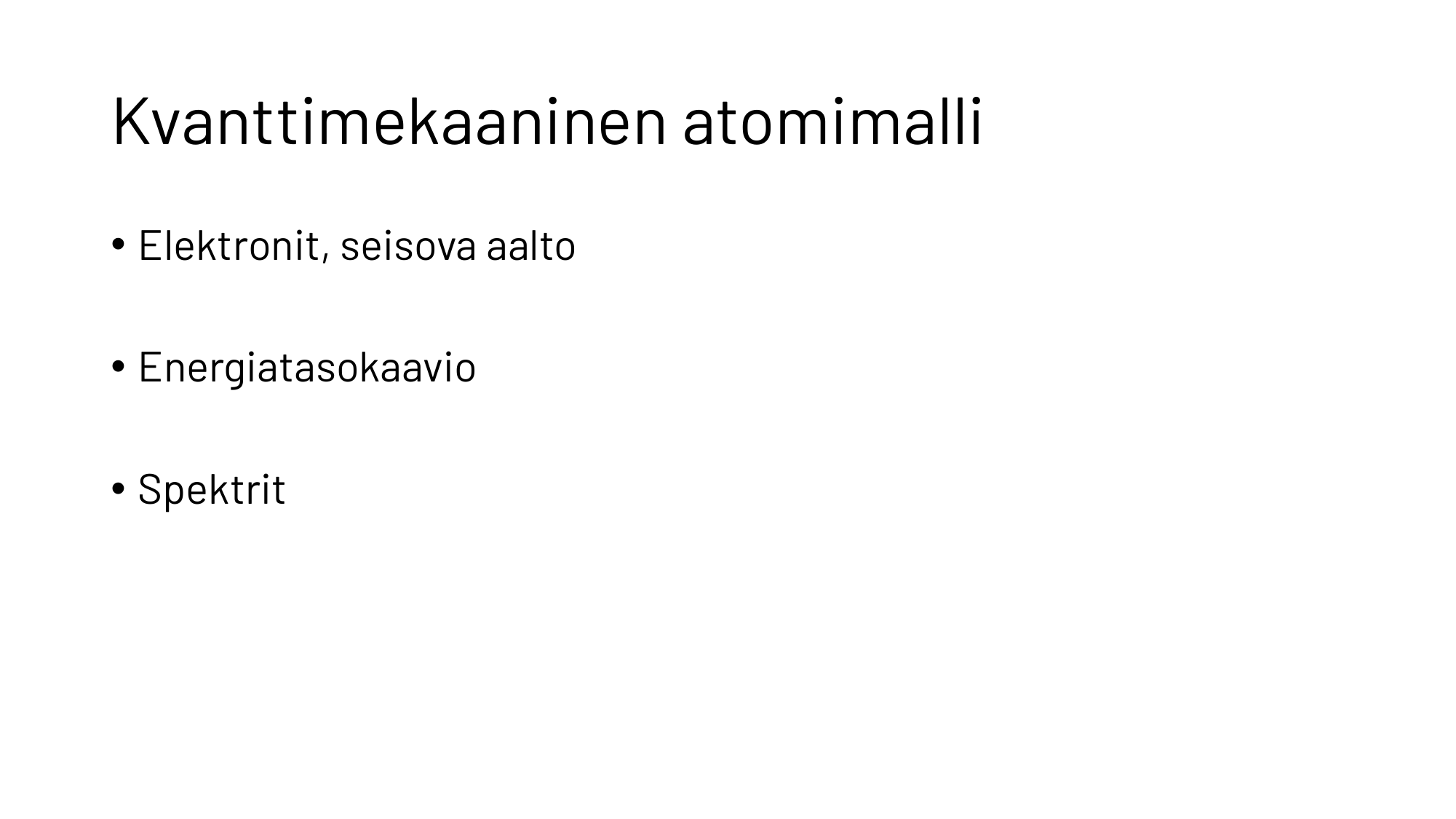

# Kvanttimekaaninen atomimalli
Elektronit, seisova aalto

Energiatasokaavio

Spektrit